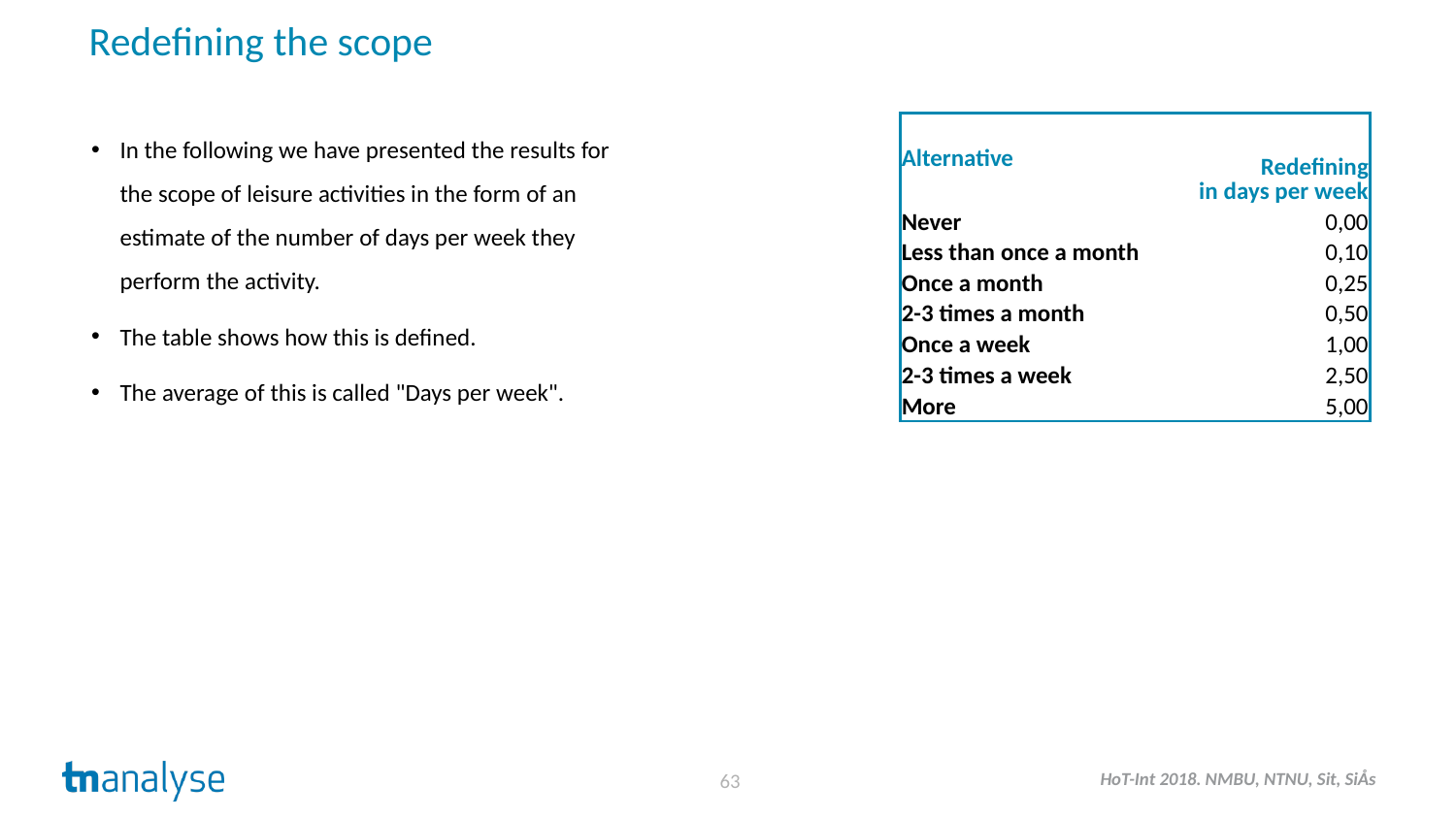

Redefining the scope
| Alternative | Redefining in days per week |
| --- | --- |
| Never | 0,00 |
| Less than once a month | 0,10 |
| Once a month | 0,25 |
| 2-3 times a month | 0,50 |
| Once a week | 1,00 |
| 2-3 times a week | 2,50 |
| More | 5,00 |
In the following we have presented the results for the scope of leisure activities in the form of an estimate of the number of days per week they perform the activity.
The table shows how this is defined.
The average of this is called "Days per week".

63